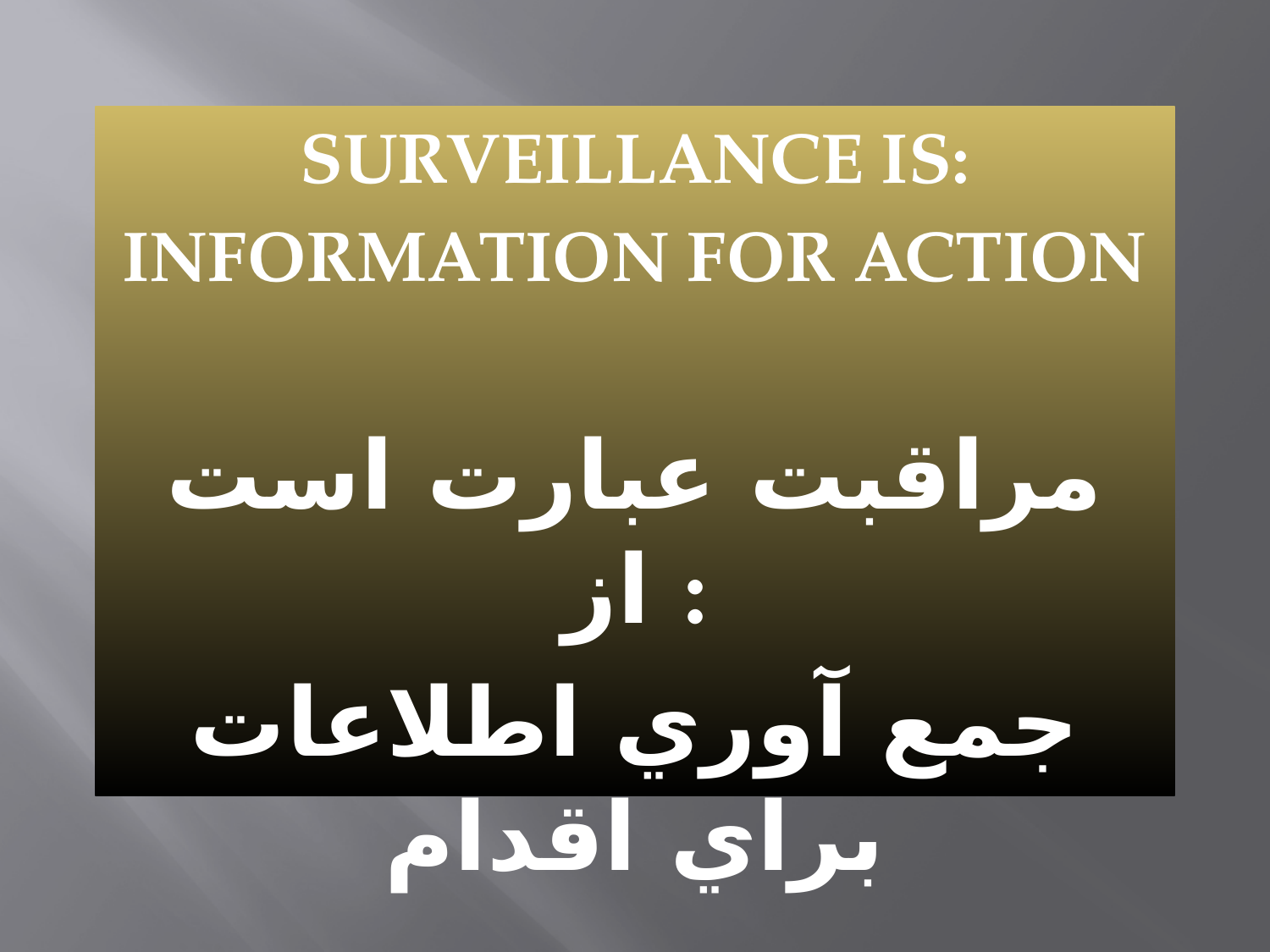

SURVEILLANCE IS:
INFORMATION FOR ACTION

مراقبت عبارت است از :
جمع آوري اطلاعات براي اقدام